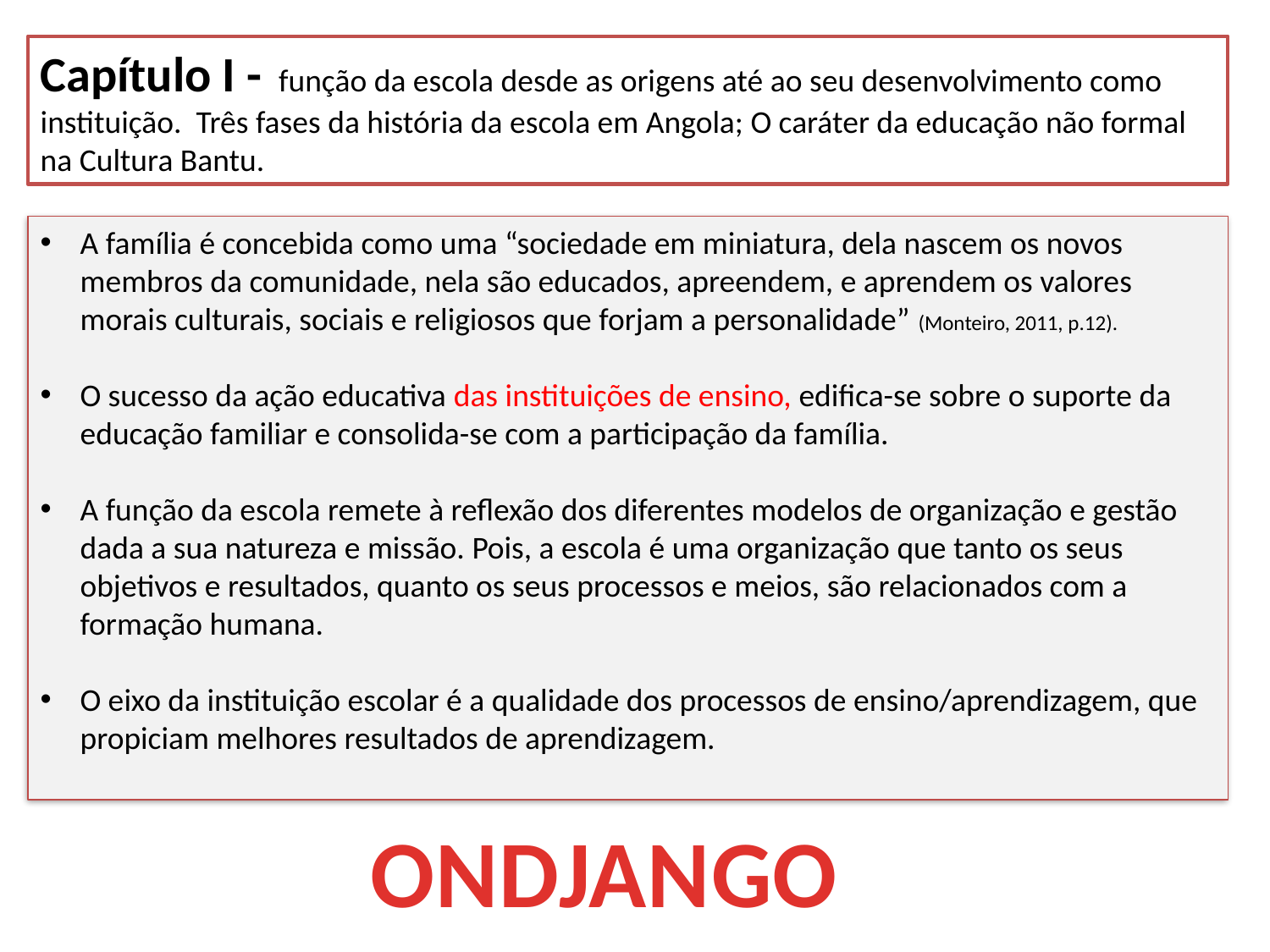

Capítulo I -  função da escola desde as origens até ao seu desenvolvimento como instituição.  Três fases da história da escola em Angola; O caráter da educação não formal na Cultura Bantu.
A família é concebida como uma “sociedade em miniatura, dela nascem os novos membros da comunidade, nela são educados, apreendem, e aprendem os valores morais culturais, sociais e religiosos que forjam a personalidade” (Monteiro, 2011, p.12).

O sucesso da ação educativa das instituições de ensino, edifica-se sobre o suporte da educação familiar e consolida-se com a participação da família.

A função da escola remete à reflexão dos diferentes modelos de organização e gestão dada a sua natureza e missão. Pois, a escola é uma organização que tanto os seus objetivos e resultados, quanto os seus processos e meios, são relacionados com a formação humana.

O eixo da instituição escolar é a qualidade dos processos de ensino/aprendizagem, que propiciam melhores resultados de aprendizagem.

ONDJANGO